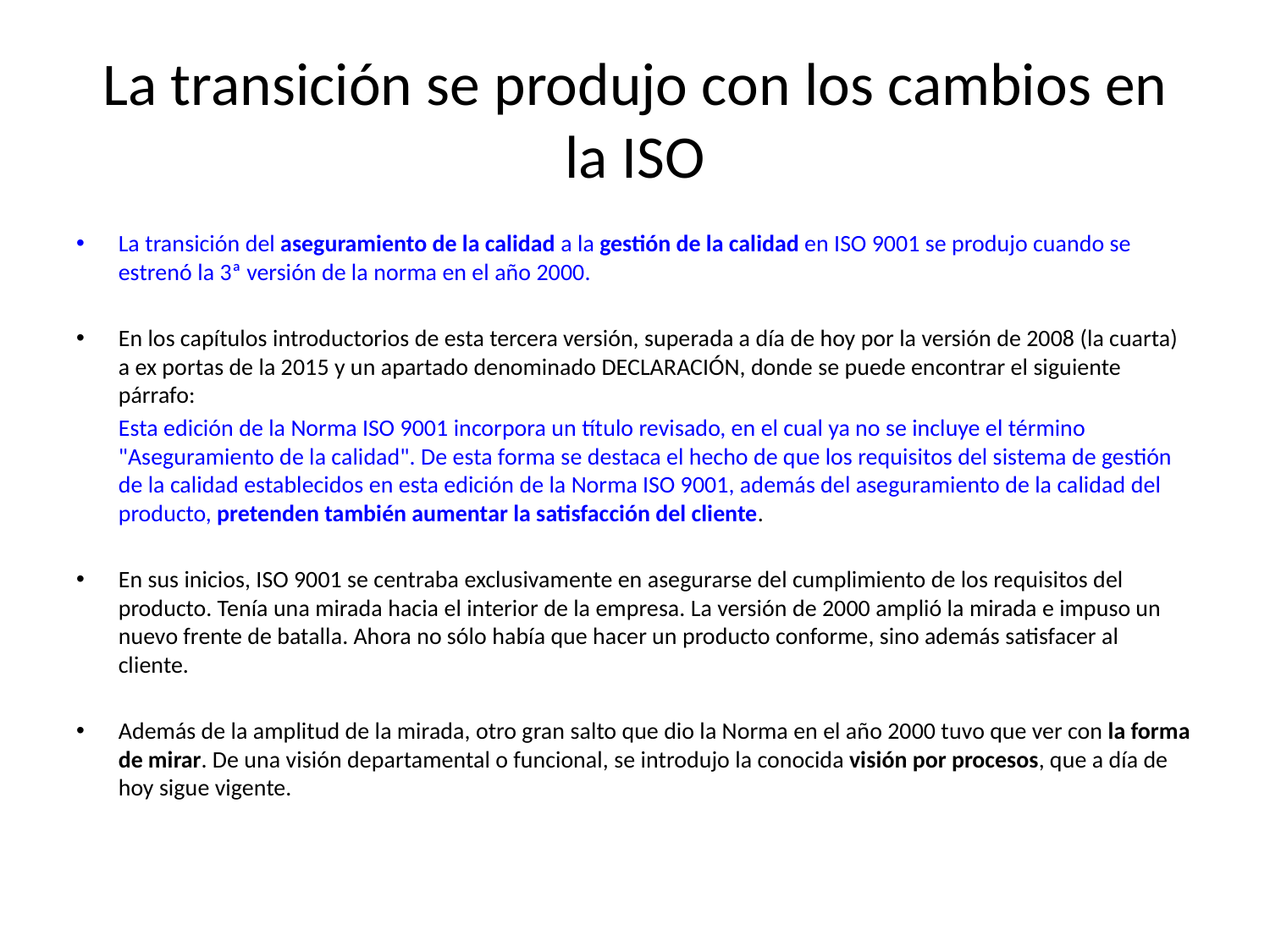

# La transición se produjo con los cambios en la ISO
La transición del aseguramiento de la calidad a la gestión de la calidad en ISO 9001 se produjo cuando se estrenó la 3ª versión de la norma en el año 2000.

En los capítulos introductorios de esta tercera versión, superada a día de hoy por la versión de 2008 (la cuarta) a ex portas de la 2015 y un apartado denominado DECLARACIÓN, donde se puede encontrar el siguiente párrafo:
	Esta edición de la Norma ISO 9001 incorpora un título revisado, en el cual ya no se incluye el término "Aseguramiento de la calidad". De esta forma se destaca el hecho de que los requisitos del sistema de gestión de la calidad establecidos en esta edición de la Norma ISO 9001, además del aseguramiento de la calidad del producto, pretenden también aumentar la satisfacción del cliente.

En sus inicios, ISO 9001 se centraba exclusivamente en asegurarse del cumplimiento de los requisitos del producto. Tenía una mirada hacia el interior de la empresa. La versión de 2000 amplió la mirada e impuso un nuevo frente de batalla. Ahora no sólo había que hacer un producto conforme, sino además satisfacer al cliente.

Además de la amplitud de la mirada, otro gran salto que dio la Norma en el año 2000 tuvo que ver con la forma de mirar. De una visión departamental o funcional, se introdujo la conocida visión por procesos, que a día de hoy sigue vigente.